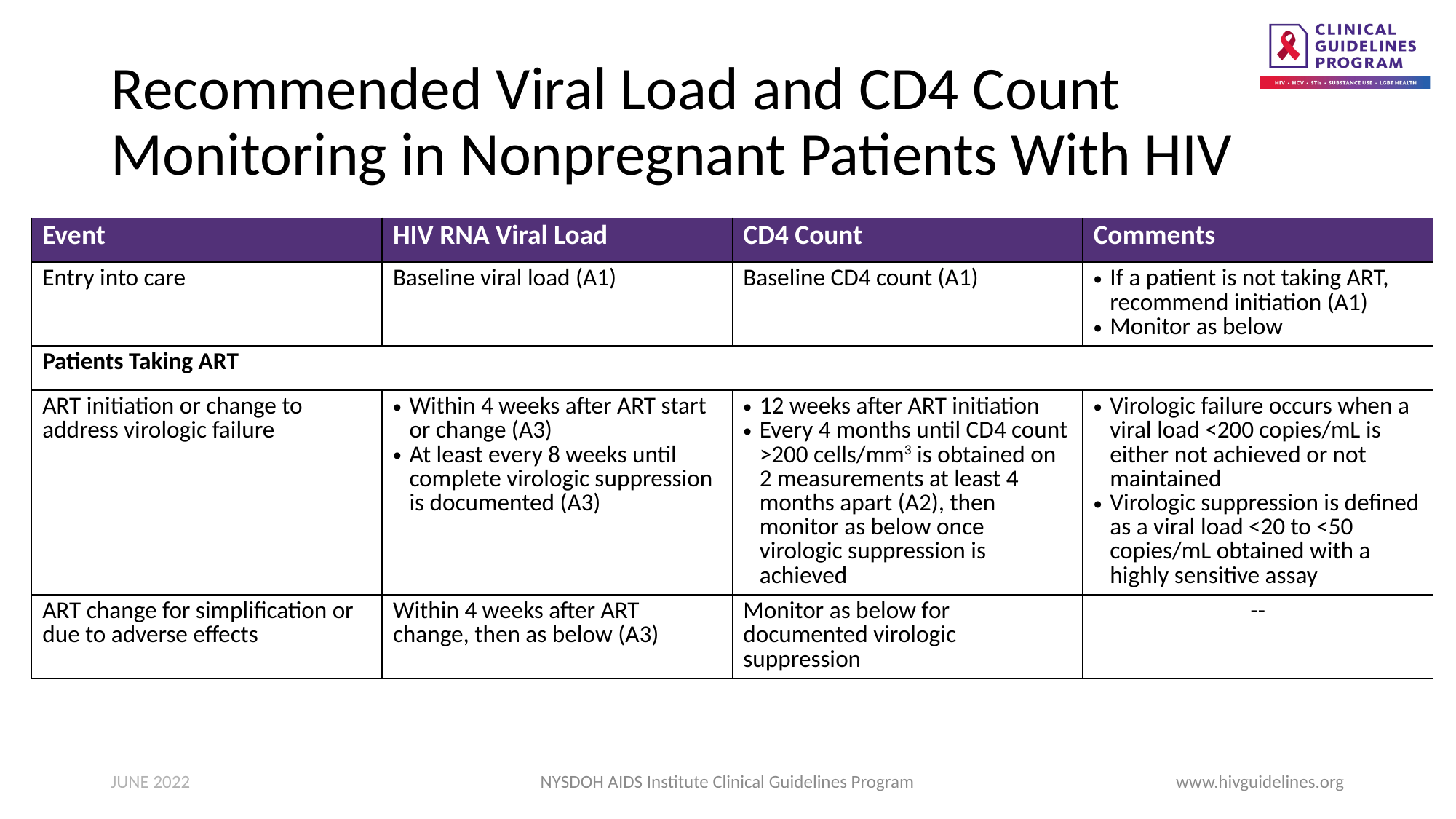

# Recommended Viral Load and CD4 Count Monitoring in Nonpregnant Patients With HIV
| Event | HIV RNA Viral Load | CD4 Count | Comments |
| --- | --- | --- | --- |
| Entry into care | Baseline viral load (A1) | Baseline CD4 count (A1) | If a patient is not taking ART, recommend initiation (A1) Monitor as below |
| Patients Taking ART |  |  |  |
| ART initiation or change to address virologic failure | Within 4 weeks after ART start or change (A3) At least every 8 weeks until complete virologic suppression is documented (A3) | 12 weeks after ART initiation Every 4 months until CD4 count >200 cells/mm3 is obtained on 2 measurements at least 4 months apart (A2), then monitor as below once virologic suppression is achieved | Virologic failure occurs when a viral load <200 copies/mL is either not achieved or not maintained Virologic suppression is defined as a viral load <20 to <50 copies/mL obtained with a highly sensitive assay |
| ART change for simplification or due to adverse effects | Within 4 weeks after ART change, then as below (A3) | Monitor as below for documented virologic suppression | -- |
JUNE 2022
NYSDOH AIDS Institute Clinical Guidelines Program
www.hivguidelines.org